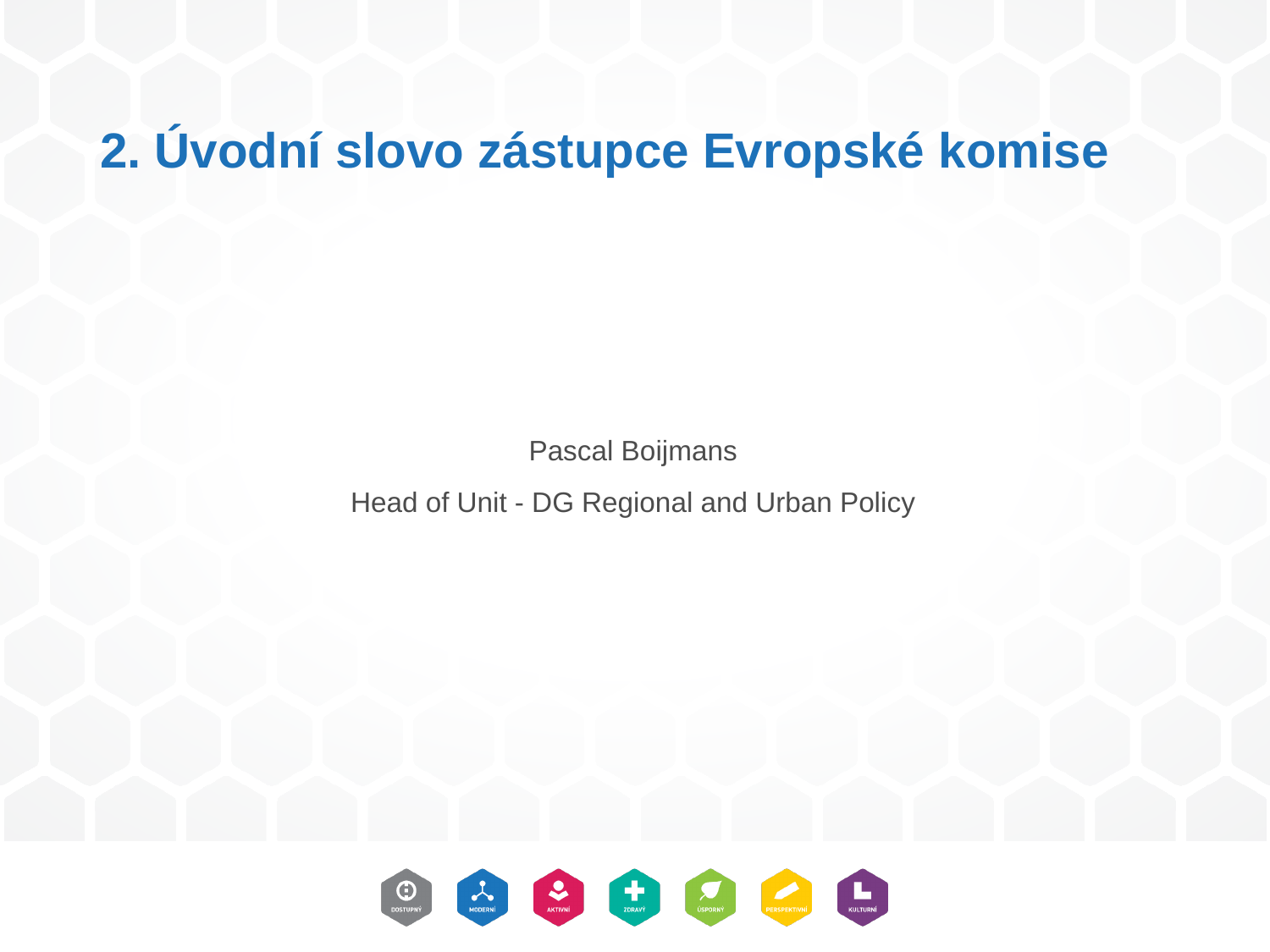

# 2. Úvodní slovo zástupce Evropské komise

Pascal Boijmans
Head of Unit - DG Regional and Urban Policy